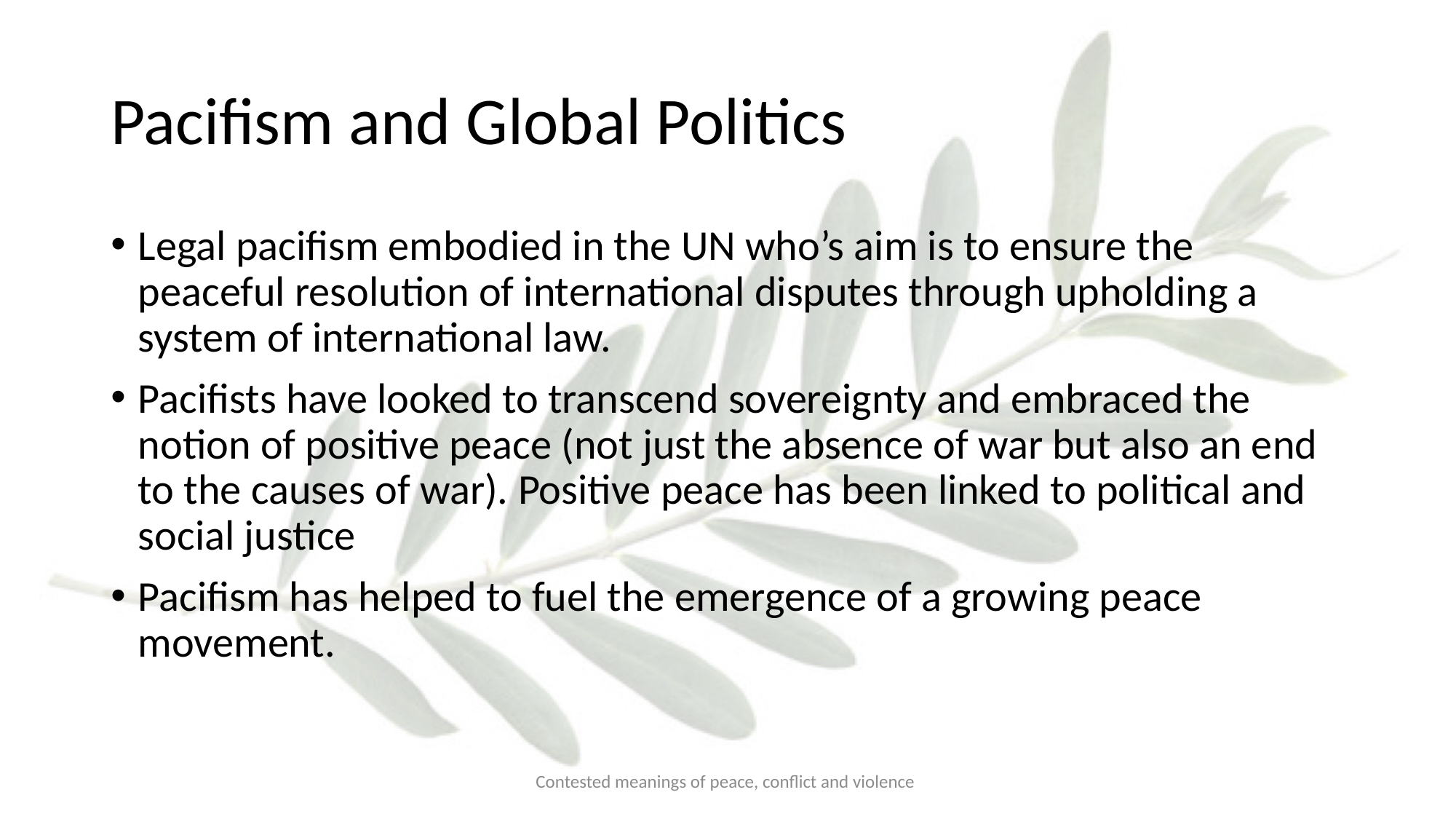

# Pacifism and Global Politics
Legal pacifism embodied in the UN who’s aim is to ensure the peaceful resolution of international disputes through upholding a system of international law.
Pacifists have looked to transcend sovereignty and embraced the notion of positive peace (not just the absence of war but also an end to the causes of war). Positive peace has been linked to political and social justice
Pacifism has helped to fuel the emergence of a growing peace movement.
Contested meanings of peace, conflict and violence